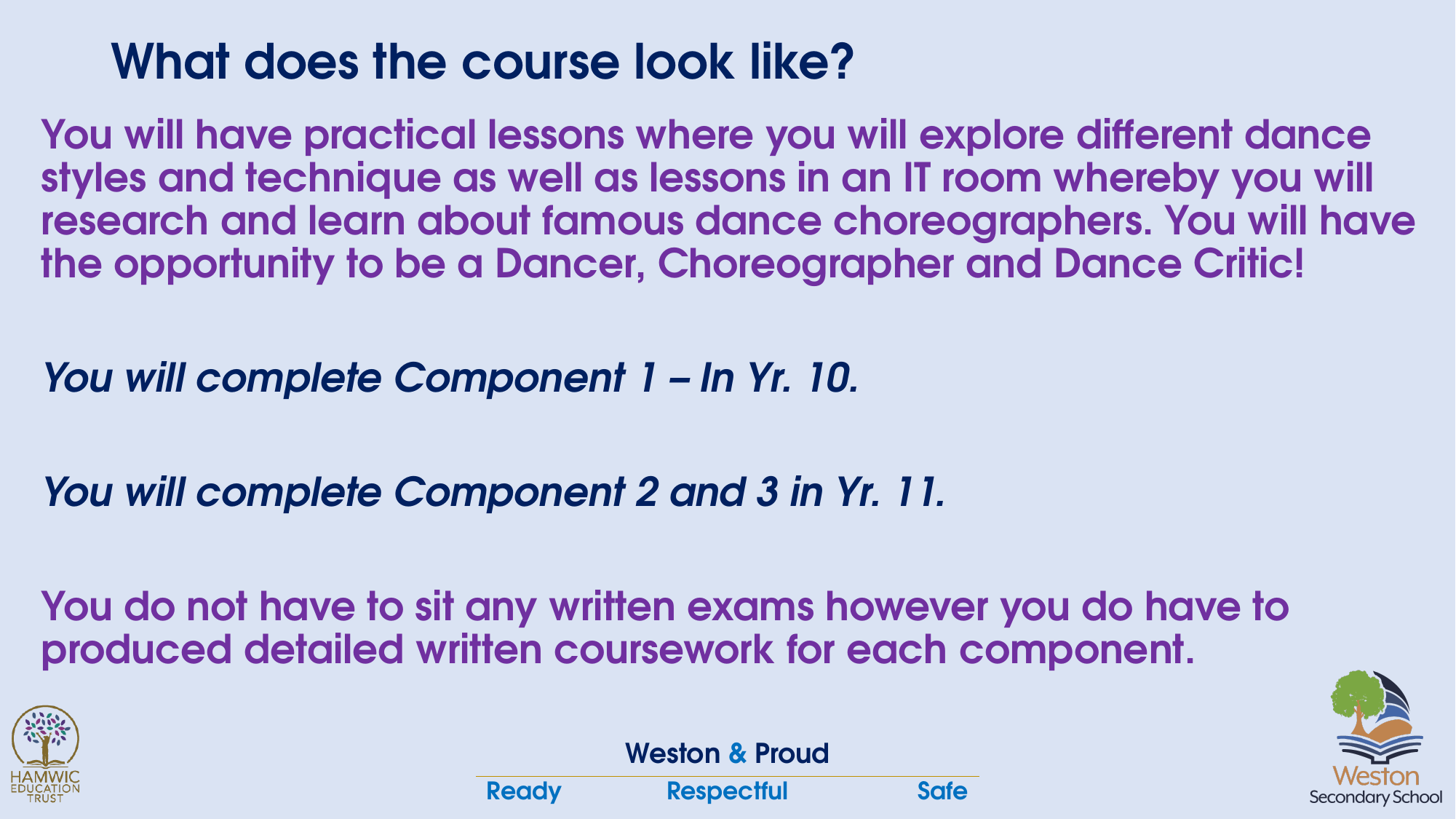

# What does the course look like?
You will have practical lessons where you will explore different dance styles and technique as well as lessons in an IT room whereby you will research and learn about famous dance choreographers. You will have the opportunity to be a Dancer, Choreographer and Dance Critic!

You will complete Component 1 – In Yr. 10.

You will complete Component 2 and 3 in Yr. 11.

You do not have to sit any written exams however you do have to produced detailed written coursework for each component.